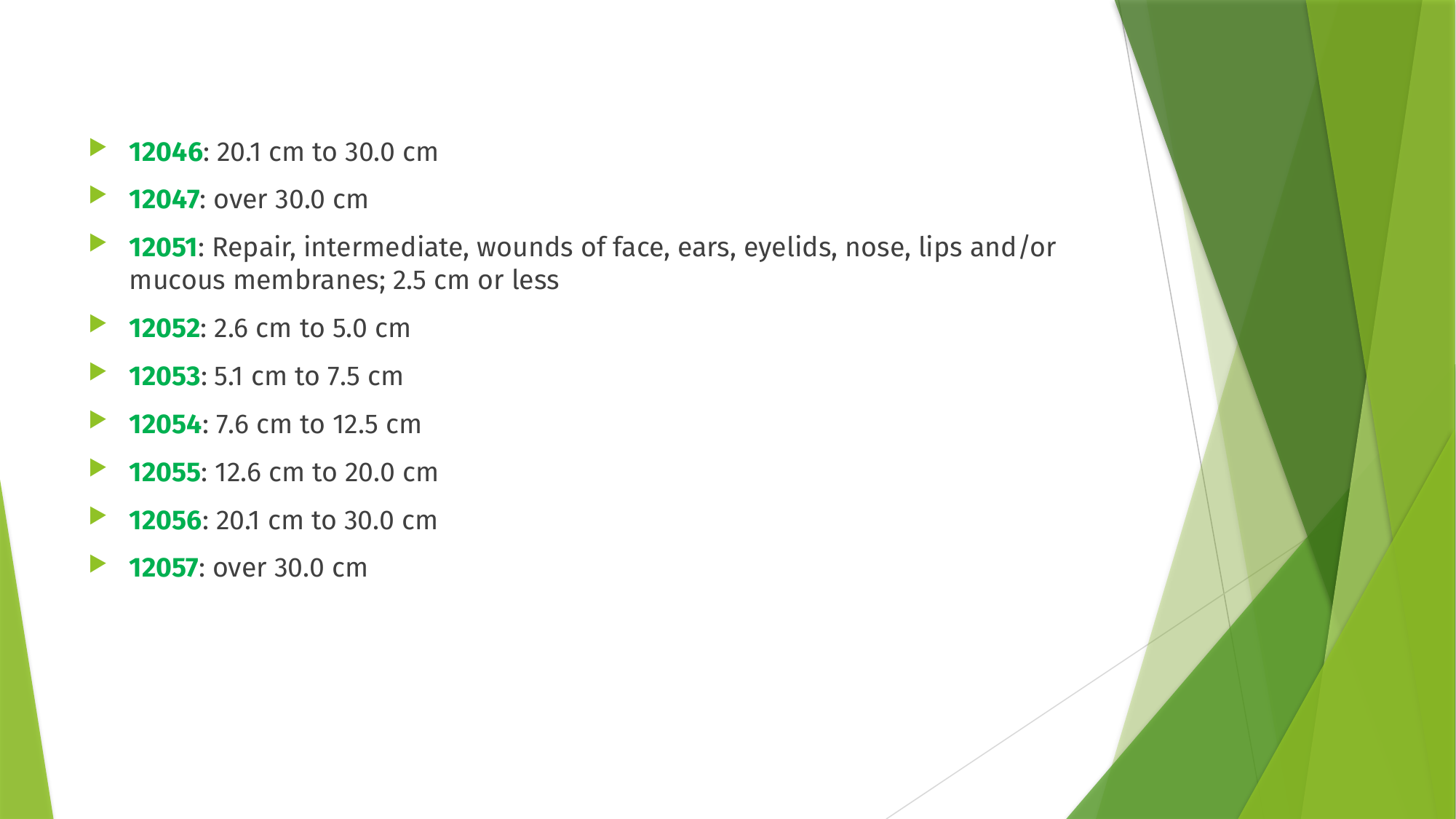

12046: 20.1 cm to 30.0 cm
12047: over 30.0 cm
12051: Repair, intermediate, wounds of face, ears, eyelids, nose, lips and/or mucous membranes; 2.5 cm or less
12052: 2.6 cm to 5.0 cm
12053: 5.1 cm to 7.5 cm
12054: 7.6 cm to 12.5 cm
12055: 12.6 cm to 20.0 cm
12056: 20.1 cm to 30.0 cm
12057: over 30.0 cm